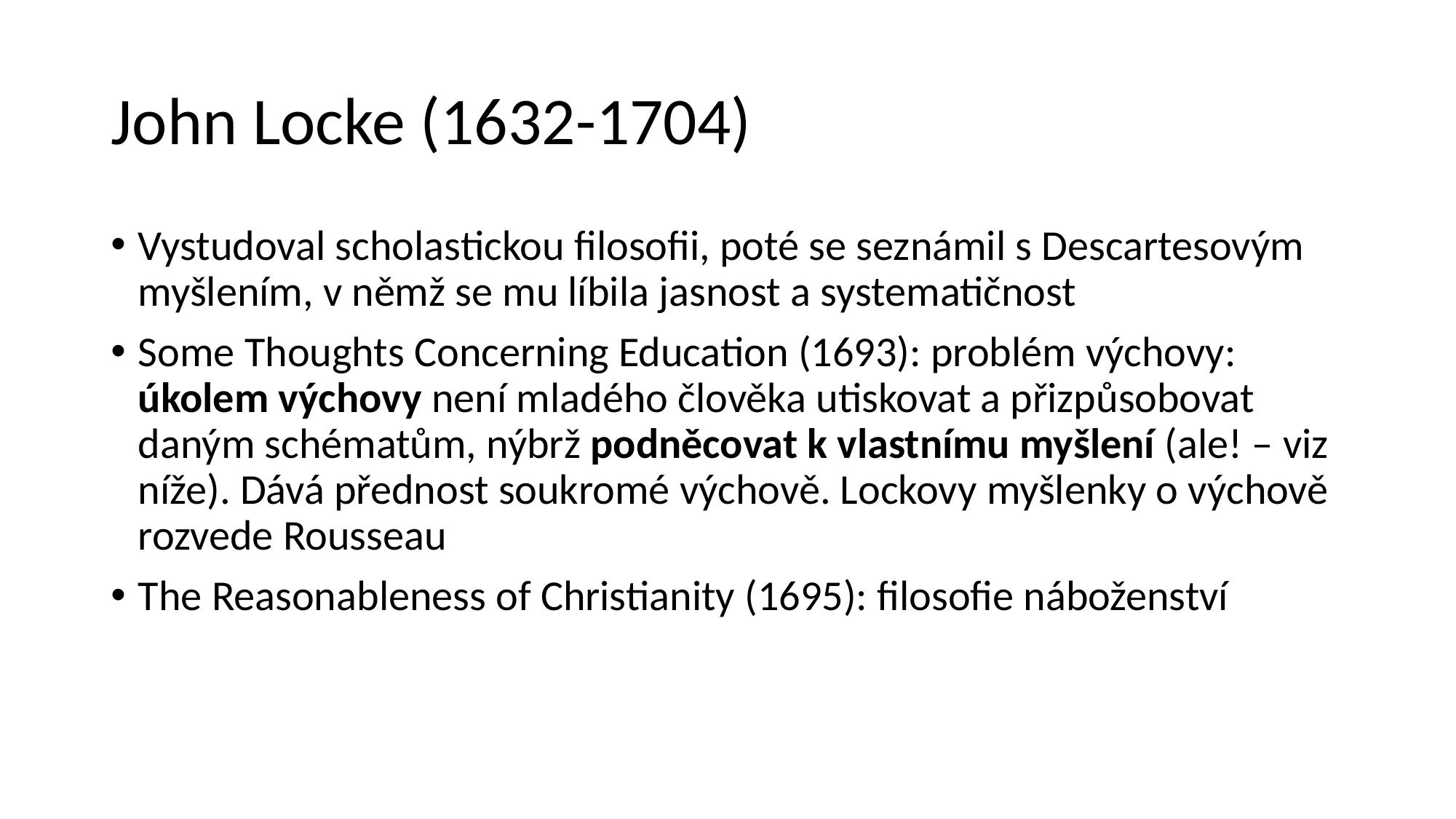

# John Locke (1632-1704)
Vystudoval scholastickou filosofii, poté se seznámil s Descartesovým myšlením, v němž se mu líbila jasnost a systematičnost
Some Thoughts Concerning Education (1693): problém výchovy: úkolem výchovy není mladého člověka utiskovat a přizpůsobovat daným schématům, nýbrž podněcovat k vlastnímu myšlení (ale! – viz níže). Dává přednost soukromé výchově. Lockovy myšlenky o výchově rozvede Rousseau
The Reasonableness of Christianity (1695): filosofie náboženství